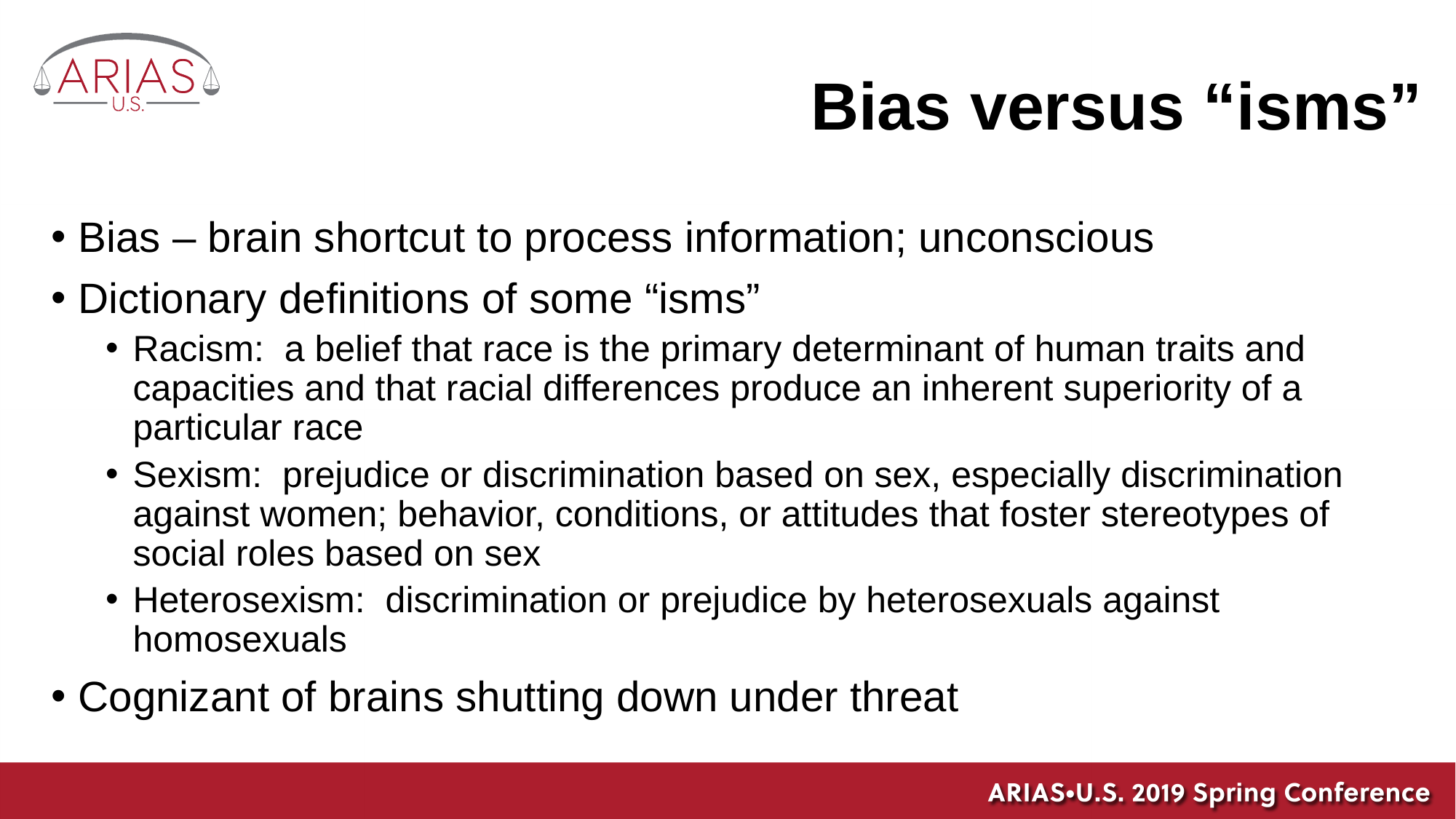

# Bias versus “isms”
Bias – brain shortcut to process information; unconscious
Dictionary definitions of some “isms”
Racism:  a belief that race is the primary determinant of human traits and capacities and that racial differences produce an inherent superiority of a particular race
Sexism:  prejudice or discrimination based on sex, especially discrimination against women; behavior, conditions, or attitudes that foster stereotypes of social roles based on sex
Heterosexism:  discrimination or prejudice by heterosexuals against homosexuals
Cognizant of brains shutting down under threat